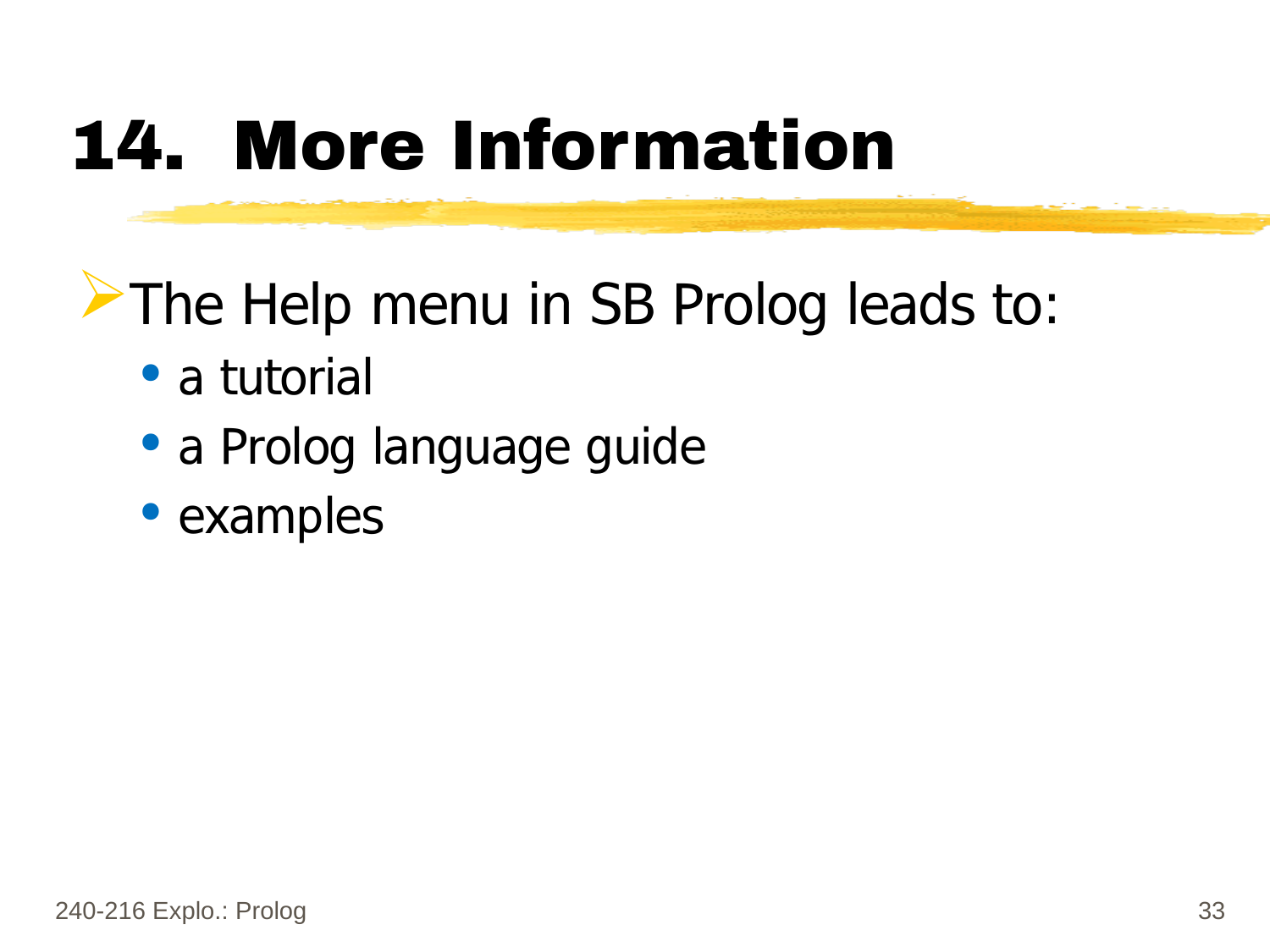

# 14.  More Information
The Help menu in SB Prolog leads to:
a tutorial
a Prolog language guide
examples
240-216 Explo.: Prolog
33